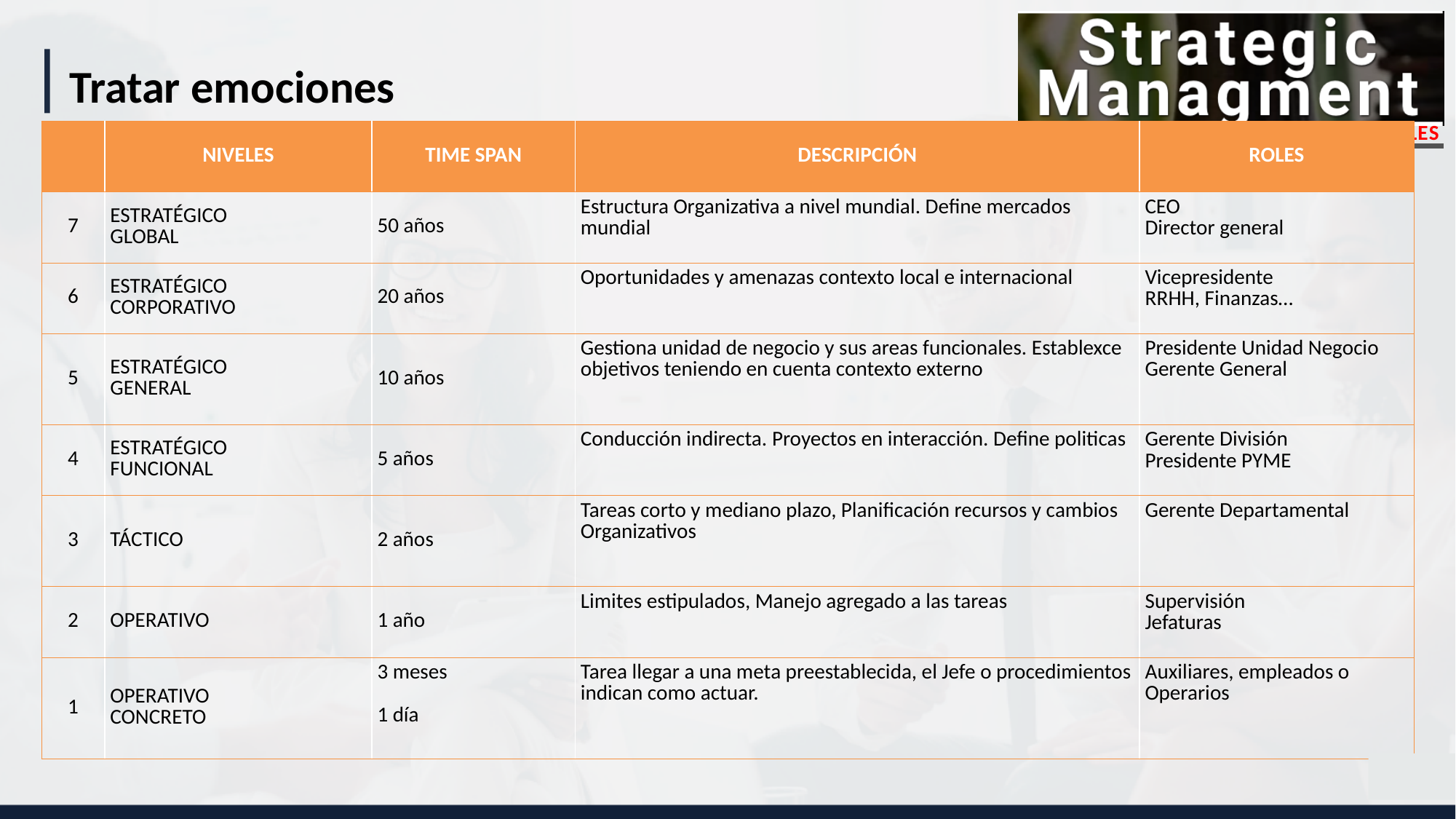

Tratar emociones
|  | NIVELES | TIME SPAN | DESCRIPCIÓN | ROLES |
| --- | --- | --- | --- | --- |
| 7 | ESTRATÉGICO GLOBAL | 50 años | Estructura Organizativa a nivel mundial. Define mercados mundial | CEO Director general |
| 6 | ESTRATÉGICO CORPORATIVO | 20 años | Oportunidades y amenazas contexto local e internacional | Vicepresidente RRHH, Finanzas… |
| 5 | ESTRATÉGICO GENERAL | 10 años | Gestiona unidad de negocio y sus areas funcionales. Establexce objetivos teniendo en cuenta contexto externo | Presidente Unidad Negocio Gerente General |
| 4 | ESTRATÉGICO FUNCIONAL | 5 años | Conducción indirecta. Proyectos en interacción. Define politicas | Gerente División Presidente PYME |
| 3 | TÁCTICO | 2 años | Tareas corto y mediano plazo, Planificación recursos y cambios Organizativos | Gerente Departamental |
| 2 | OPERATIVO | 1 año | Limites estipulados, Manejo agregado a las tareas | Supervisión Jefaturas |
| 1 | OPERATIVO CONCRETO | 3 meses 1 día | Tarea llegar a una meta preestablecida, el Jefe o procedimientos indican como actuar. | Auxiliares, empleados o Operarios |